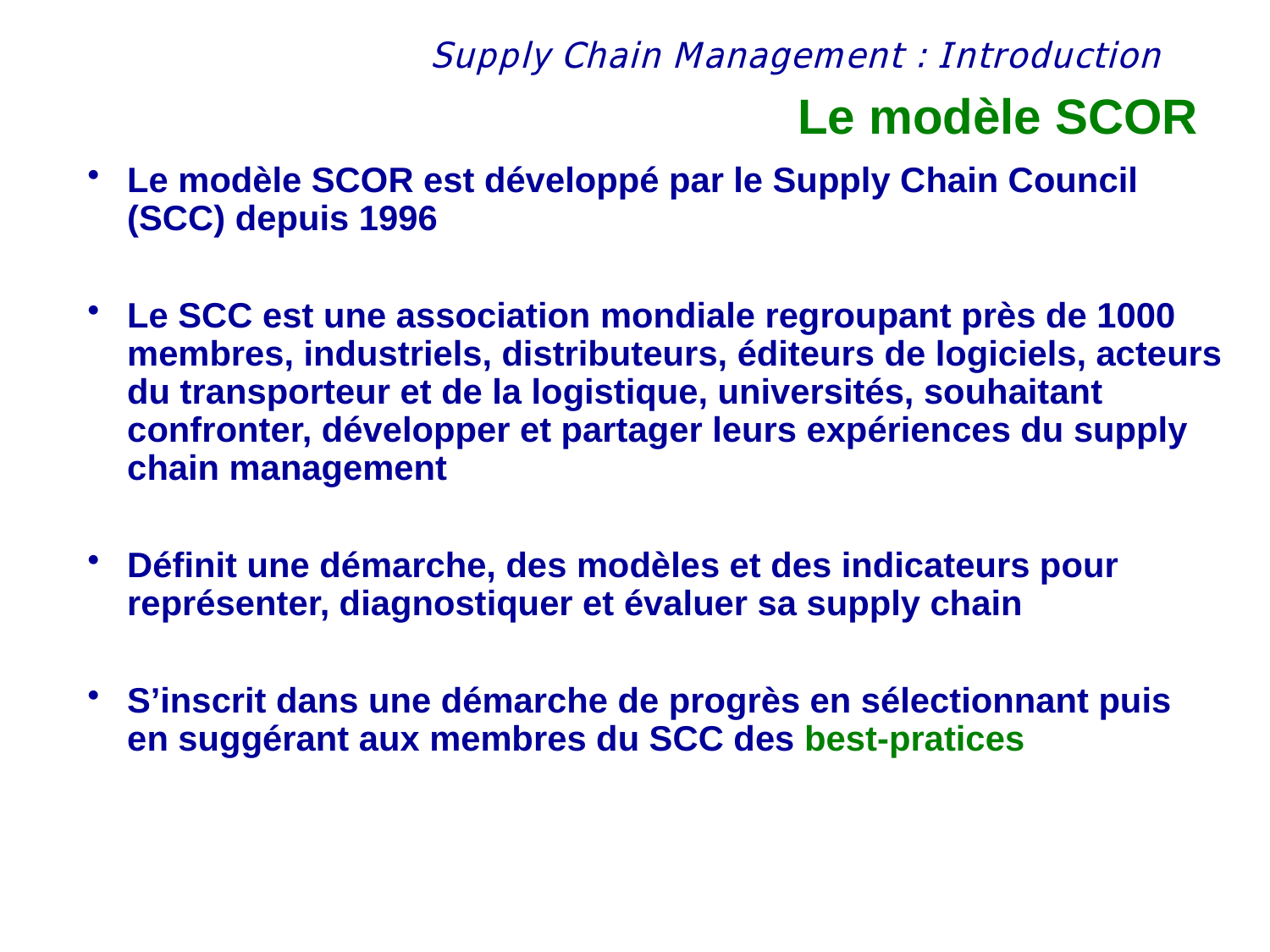

# Le modèle SCOR
Le modèle SCOR est développé par le Supply Chain Council (SCC) depuis 1996

Le SCC est une association mondiale regroupant près de 1000 membres, industriels, distributeurs, éditeurs de logiciels, acteurs du transporteur et de la logistique, universités, souhaitant confronter, développer et partager leurs expériences du supply chain management

Définit une démarche, des modèles et des indicateurs pour représenter, diagnostiquer et évaluer sa supply chain

S’inscrit dans une démarche de progrès en sélectionnant puis en suggérant aux membres du SCC des best-pratices